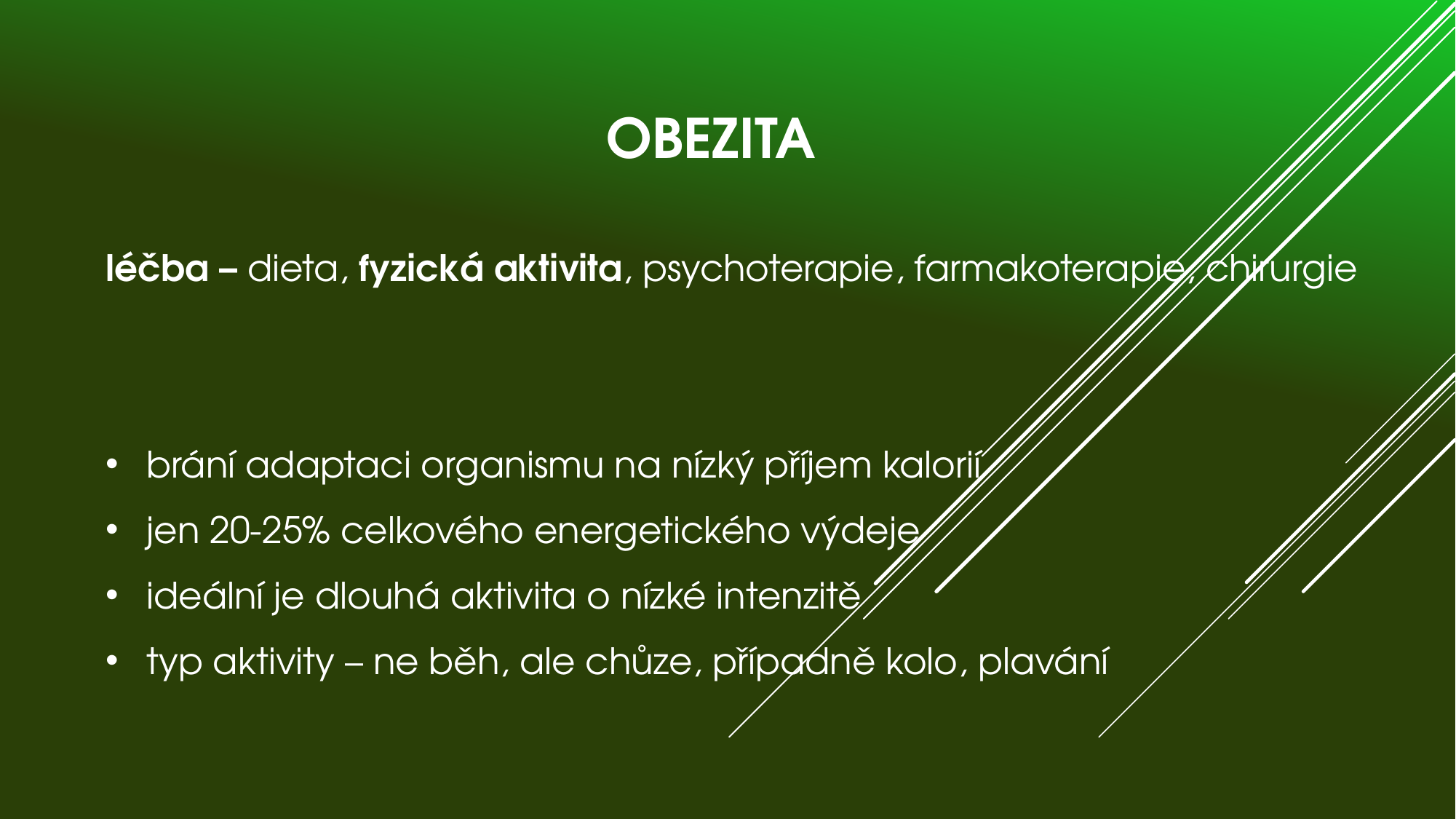

# obezita
léčba – dieta, fyzická aktivita, psychoterapie, farmakoterapie, chirurgie

brání adaptaci organismu na nízký příjem kalorií
jen 20-25% celkového energetického výdeje
ideální je dlouhá aktivita o nízké intenzitě
typ aktivity – ne běh, ale chůze, případně kolo, plavání